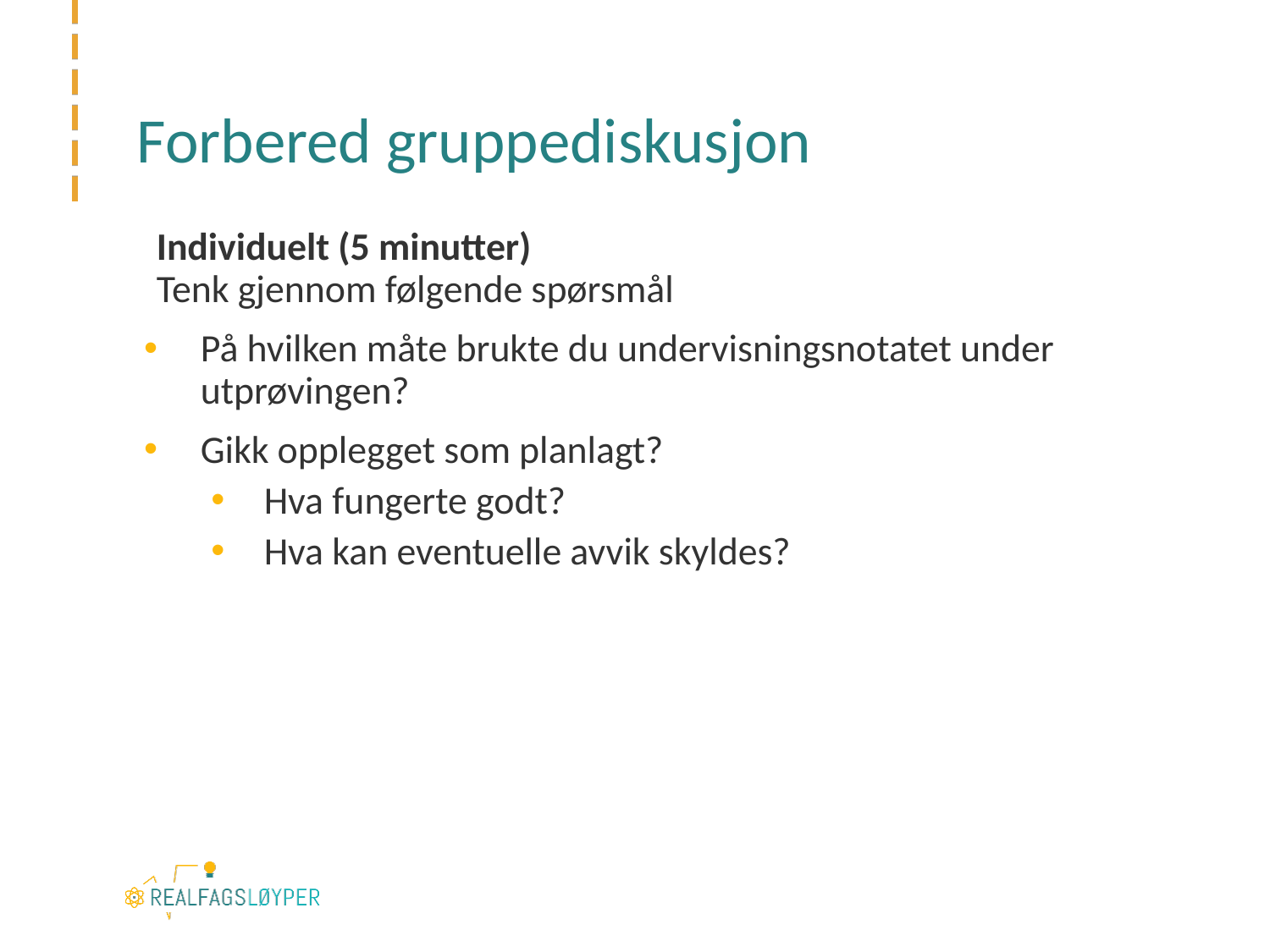

# Forbered gruppediskusjon
Individuelt (5 minutter)
Tenk gjennom følgende spørsmål
På hvilken måte brukte du undervisningsnotatet under utprøvingen?
Gikk opplegget som planlagt?
Hva fungerte godt?
Hva kan eventuelle avvik skyldes?